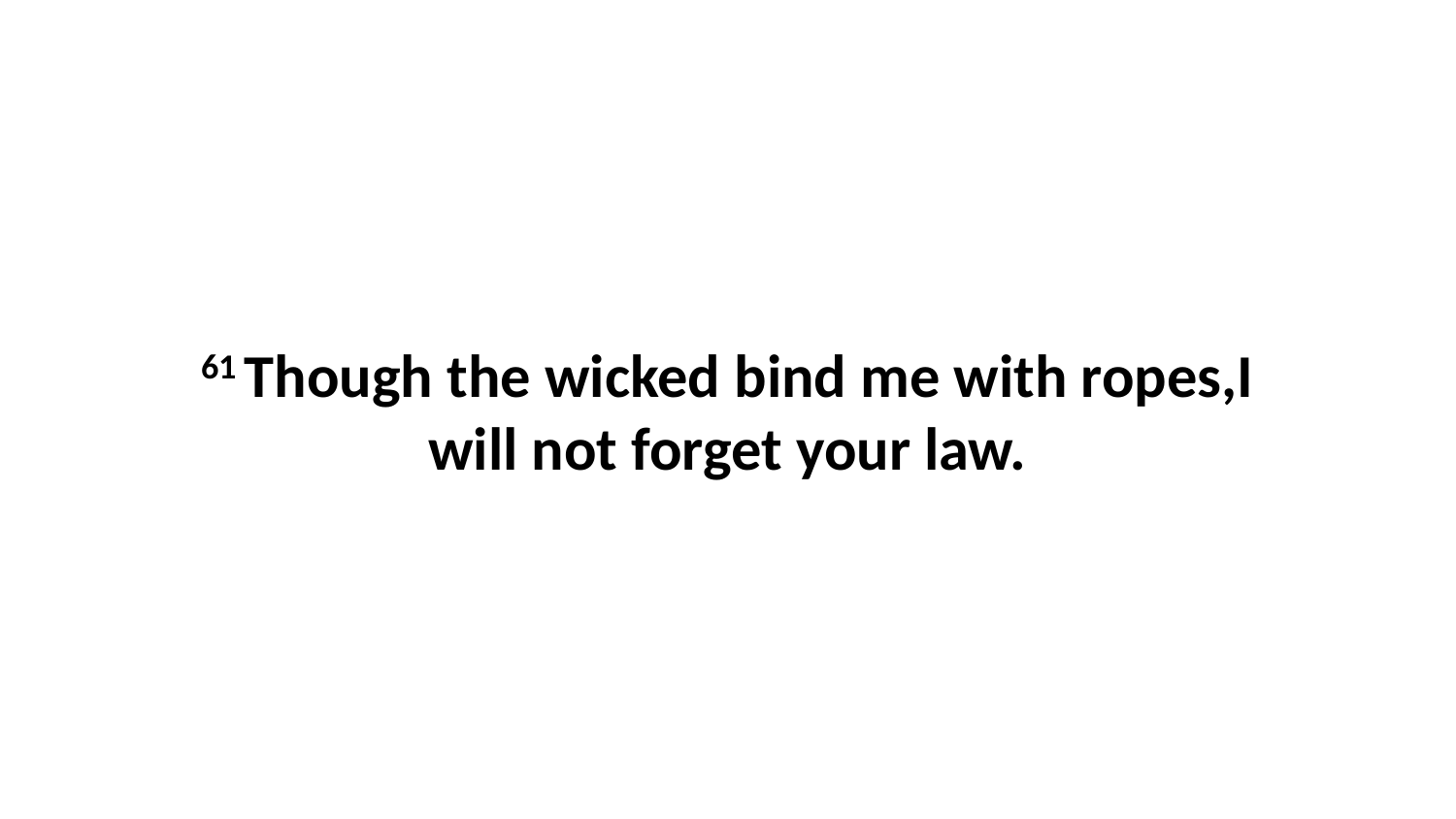

61 Though the wicked bind me with ropes,I will not forget your law.